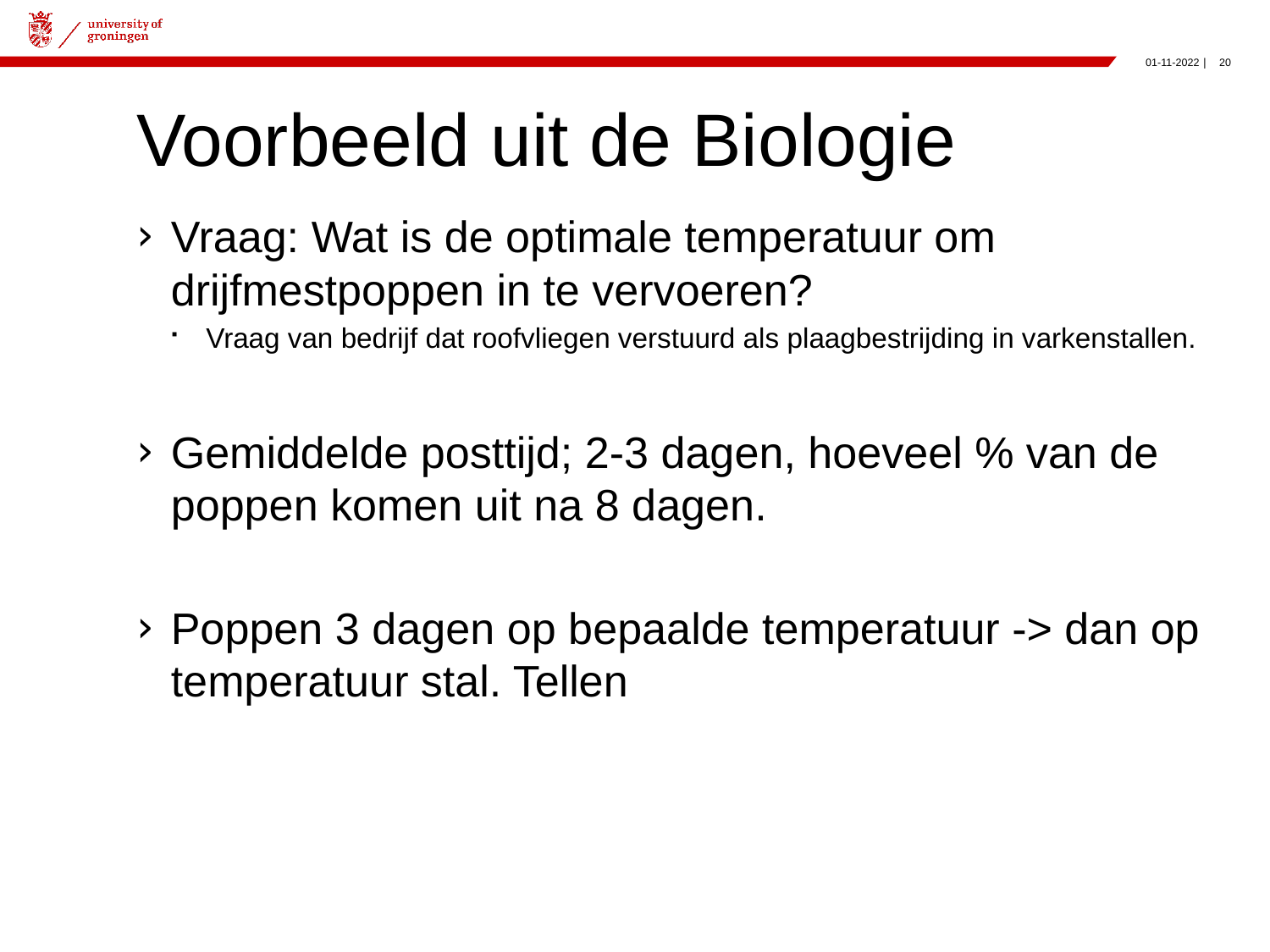

# Voorbeeld uit de Biologie
Vraag: Wat is de optimale temperatuur om drijfmestpoppen in te vervoeren?
Vraag van bedrijf dat roofvliegen verstuurd als plaagbestrijding in varkenstallen.

Gemiddelde posttijd; 2-3 dagen, hoeveel % van de poppen komen uit na 8 dagen.

Poppen 3 dagen op bepaalde temperatuur -> dan op temperatuur stal. Tellen